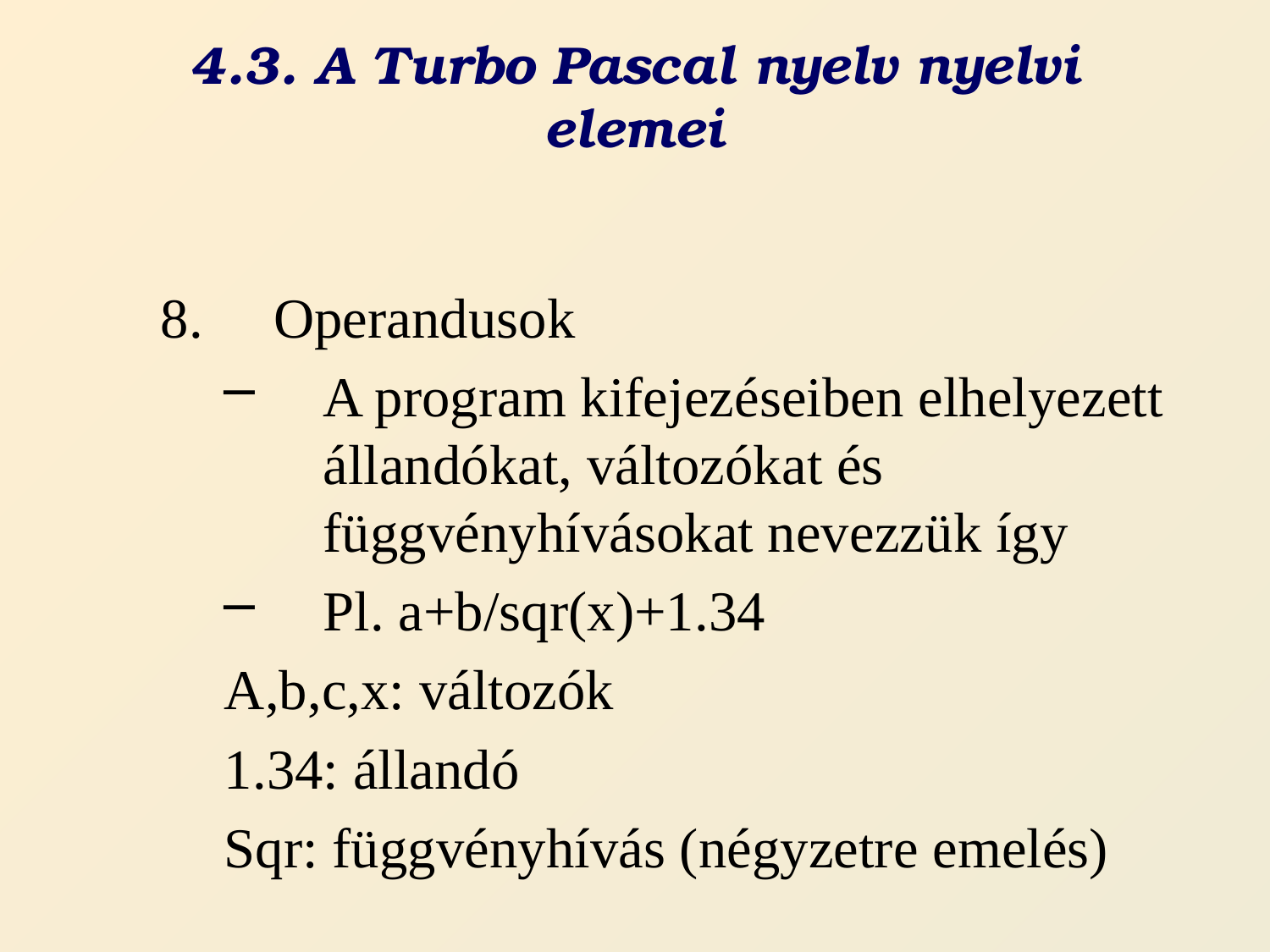

# 4.3. A Turbo Pascal nyelv nyelvi elemei
Operandusok
A program kifejezéseiben elhelyezett állandókat, változókat és függvényhívásokat nevezzük így
Pl. a+b/sqr(x)+1.34
A,b,c,x: változók
1.34: állandó
Sqr: függvényhívás (négyzetre emelés)